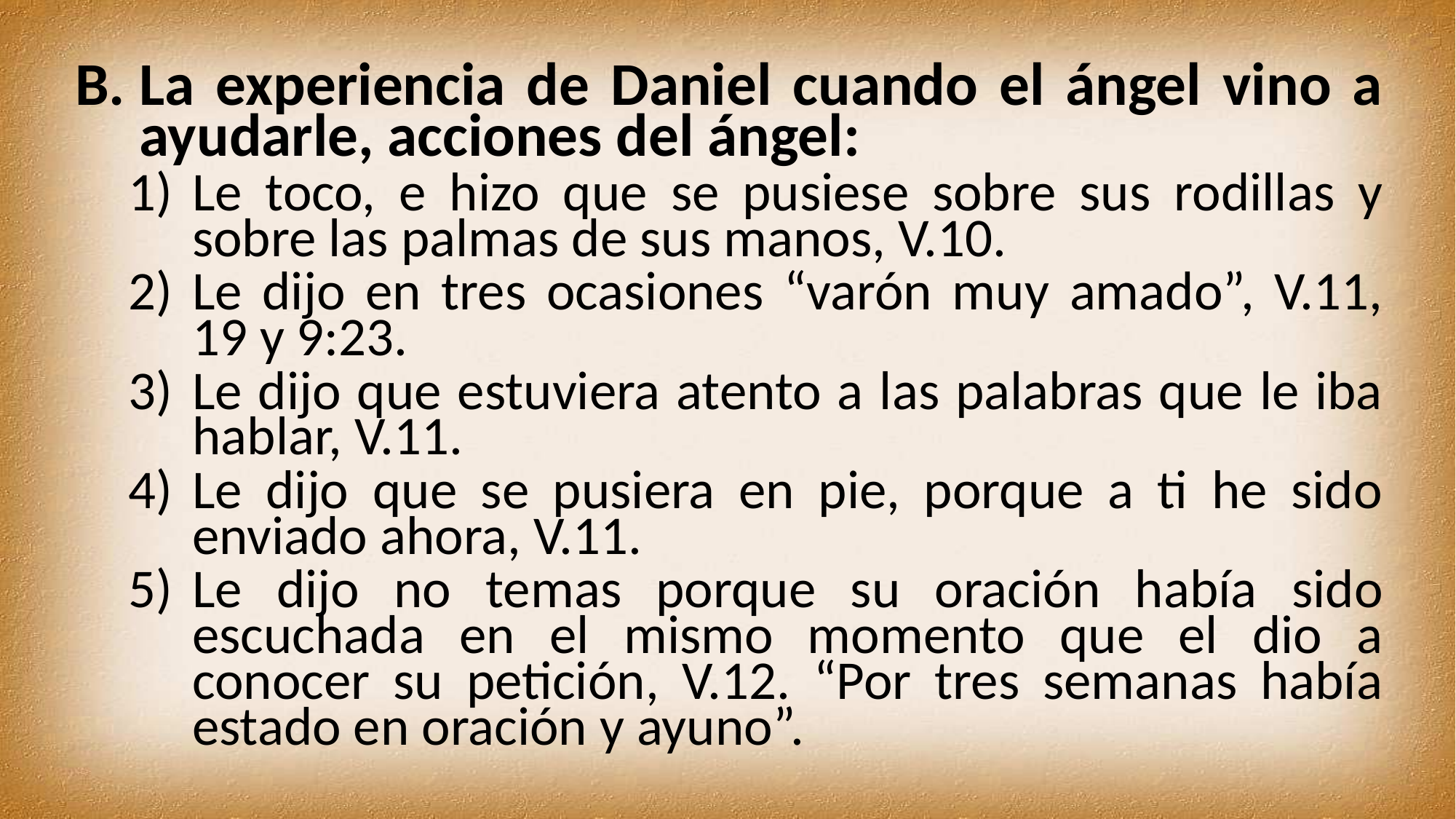

La experiencia de Daniel cuando el ángel vino a ayudarle, acciones del ángel:
Le toco, e hizo que se pusiese sobre sus rodillas y sobre las palmas de sus manos, V.10.
Le dijo en tres ocasiones “varón muy amado”, V.11, 19 y 9:23.
Le dijo que estuviera atento a las palabras que le iba hablar, V.11.
Le dijo que se pusiera en pie, porque a ti he sido enviado ahora, V.11.
Le dijo no temas porque su oración había sido escuchada en el mismo momento que el dio a conocer su petición, V.12. “Por tres semanas había estado en oración y ayuno”.